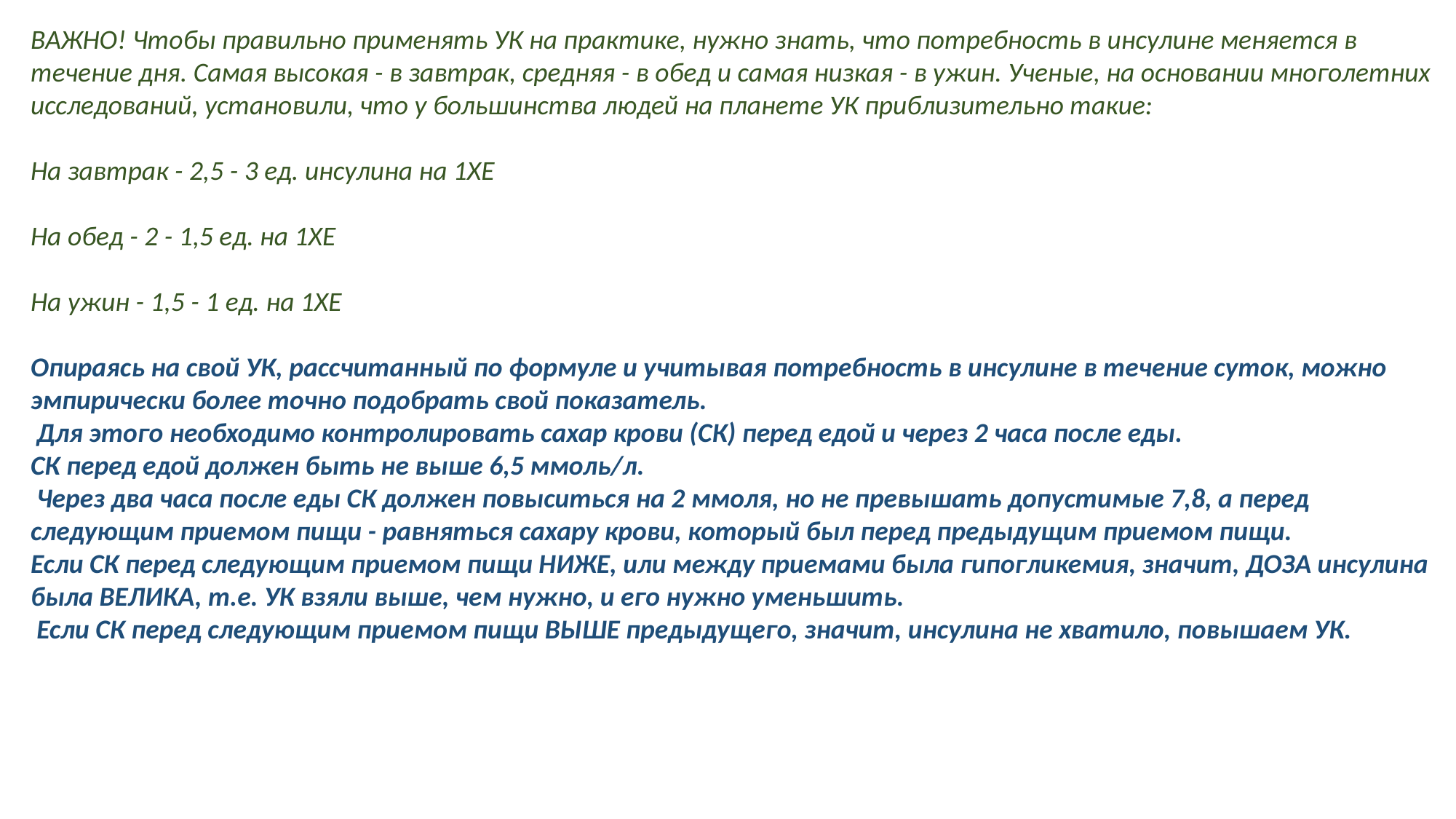

ВАЖНО! Чтобы правильно применять УК на практике, нужно знать, что потребность в инсулине меняется в течение дня. Самая высокая - в завтрак, средняя - в обед и самая низкая - в ужин. Ученые, на основании многолетних исследований, установили, что у большинства людей на планете УК приблизительно такие:

На завтрак - 2,5 - 3 ед. инсулина на 1ХЕ

На обед - 2 - 1,5 ед. на 1ХЕ

На ужин - 1,5 - 1 ед. на 1ХЕ

Опираясь на свой УК, рассчитанный по формуле и учитывая потребность в инсулине в течение суток, можно эмпирически более точно подобрать свой показатель.
 Для этого необходимо контролировать сахар крови (СК) перед едой и через 2 часа после еды.
СК перед едой должен быть не выше 6,5 ммоль/л.
 Через два часа после еды СК должен повыситься на 2 ммоля, но не превышать допустимые 7,8, а перед следующим приемом пищи - равняться сахару крови, который был перед предыдущим приемом пищи.
Если СК перед следующим приемом пищи НИЖЕ, или между приемами была гипогликемия, значит, ДОЗА инсулина была ВЕЛИКА, т.е. УК взяли выше, чем нужно, и его нужно уменьшить.
 Если СК перед следующим приемом пищи ВЫШЕ предыдущего, значит, инсулина не хватило, повышаем УК.